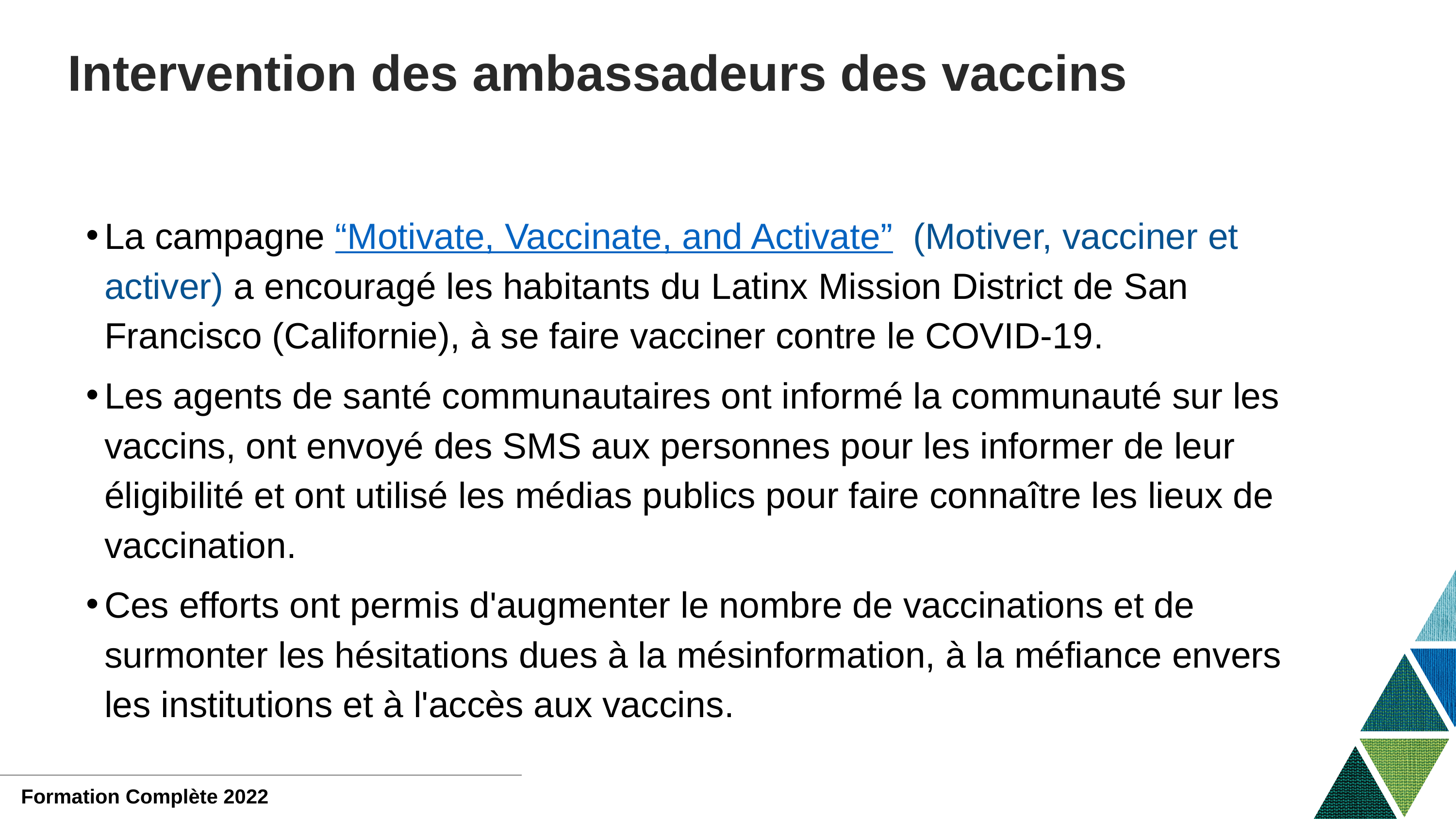

# Intervention des ambassadeurs des vaccins
La campagne “Motivate, Vaccinate, and Activate”  (Motiver, vacciner et activer) a encouragé les habitants du Latinx Mission District de San Francisco (Californie), à se faire vacciner contre le COVID-19.
Les agents de santé communautaires ont informé la communauté sur les vaccins, ont envoyé des SMS aux personnes pour les informer de leur éligibilité et ont utilisé les médias publics pour faire connaître les lieux de vaccination.
Ces efforts ont permis d'augmenter le nombre de vaccinations et de surmonter les hésitations dues à la mésinformation, à la méfiance envers les institutions et à l'accès aux vaccins.
Formation Complète 2022